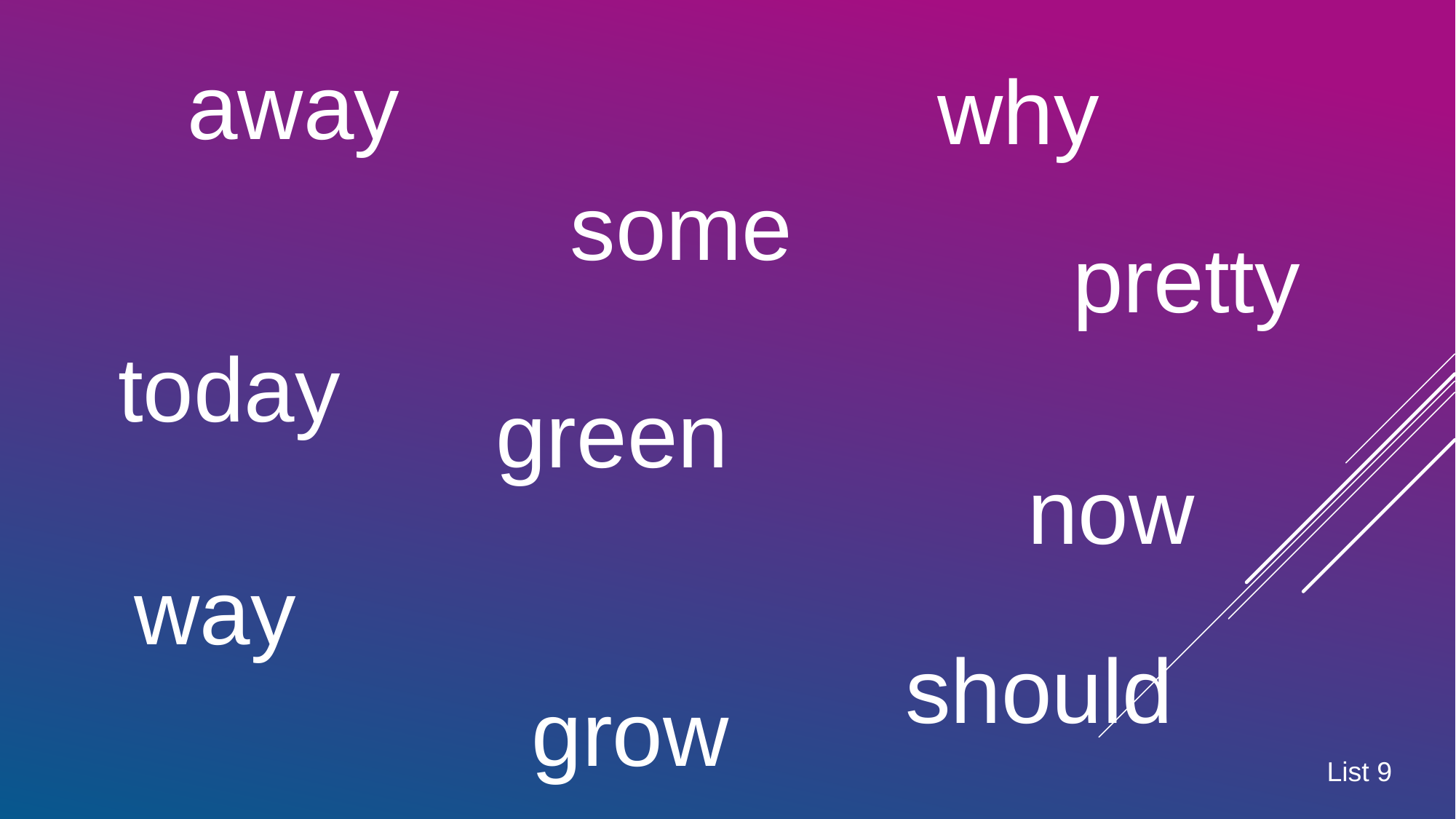

away
why
some
pretty
today
green
now
way
should
grow
List 9